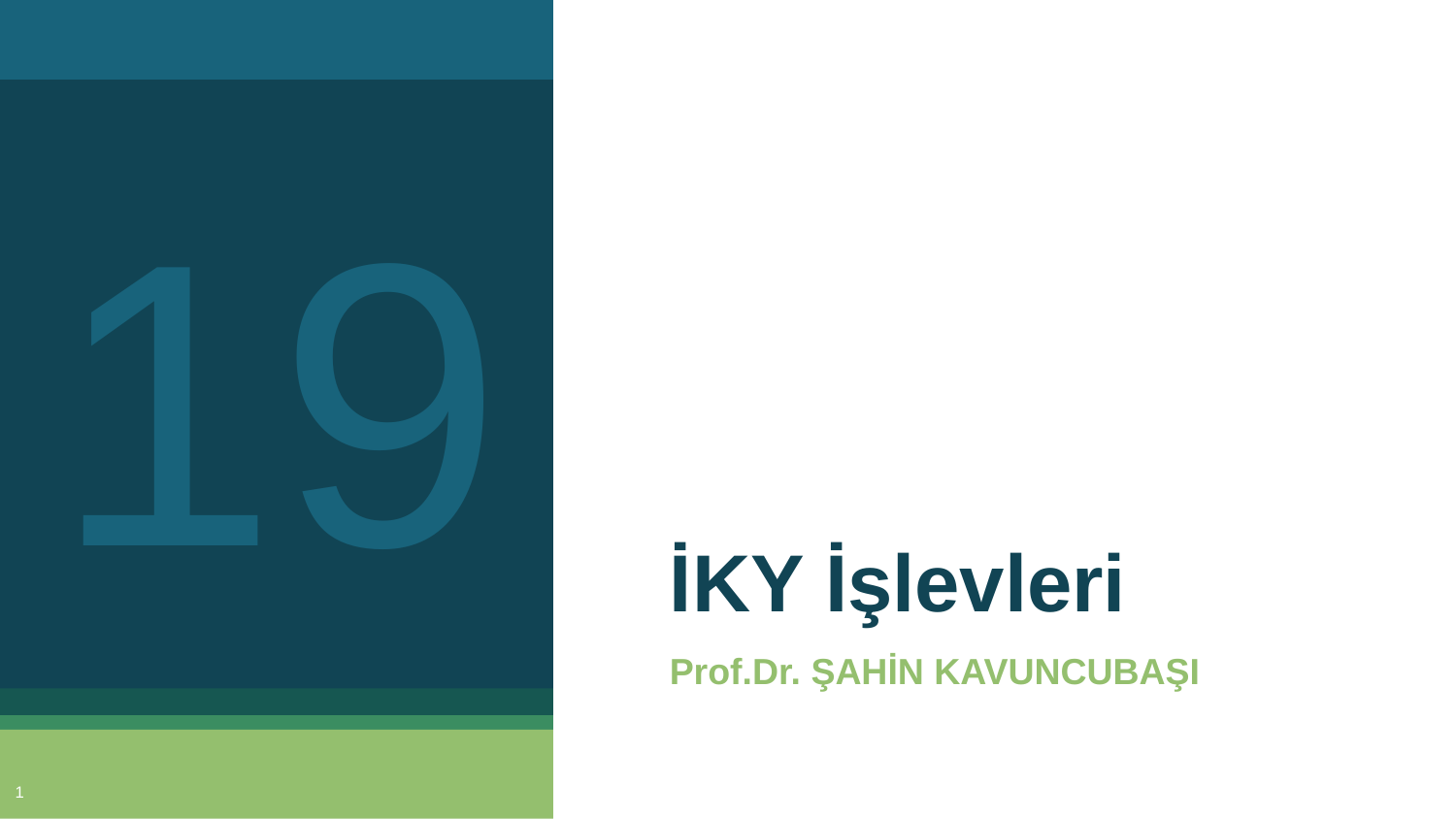

19
# İKY İşlevleri
Prof.Dr. ŞAHİN KAVUNCUBAŞI
1